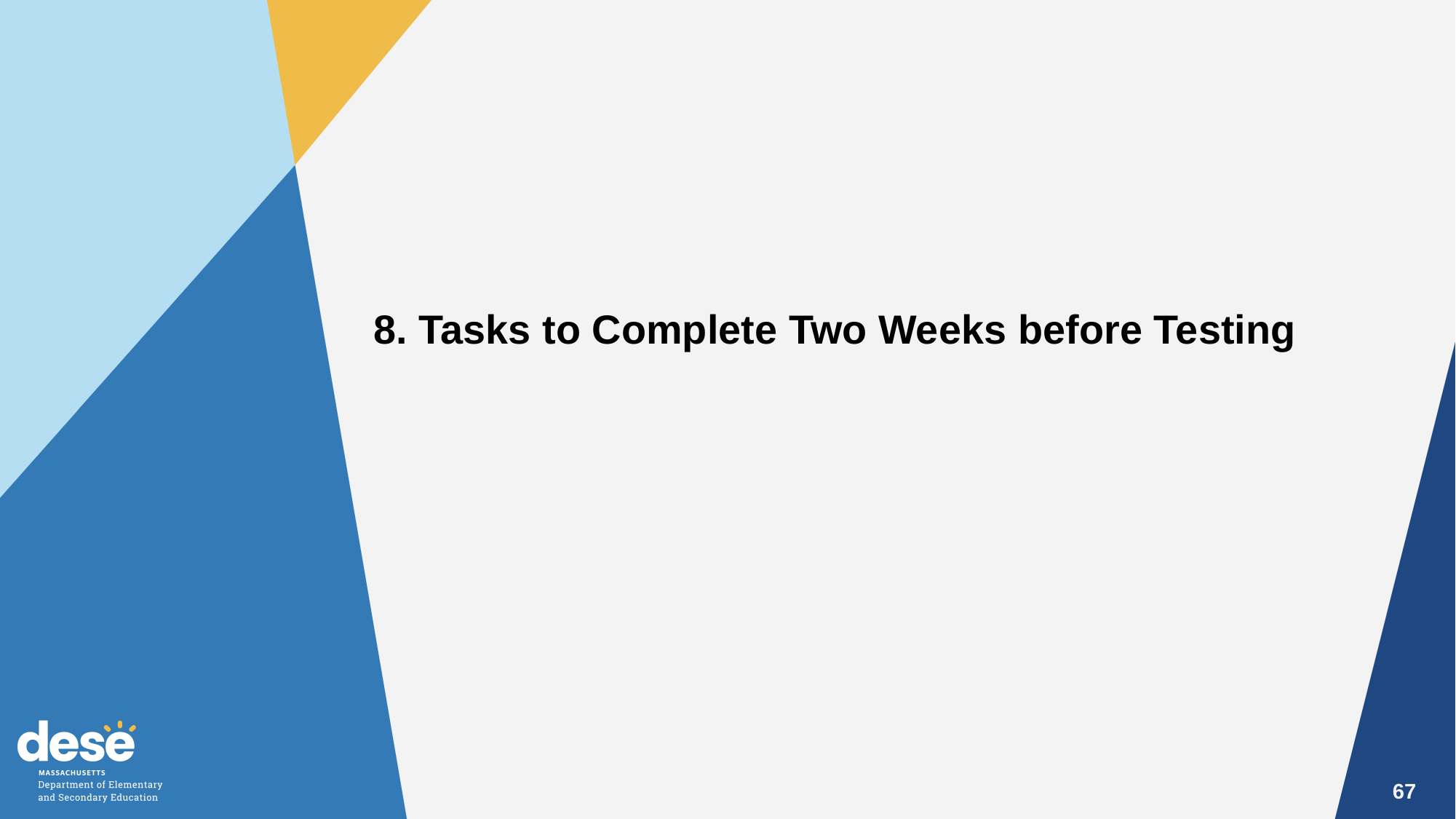

8. Tasks to Complete Two Weeks before Testing
67